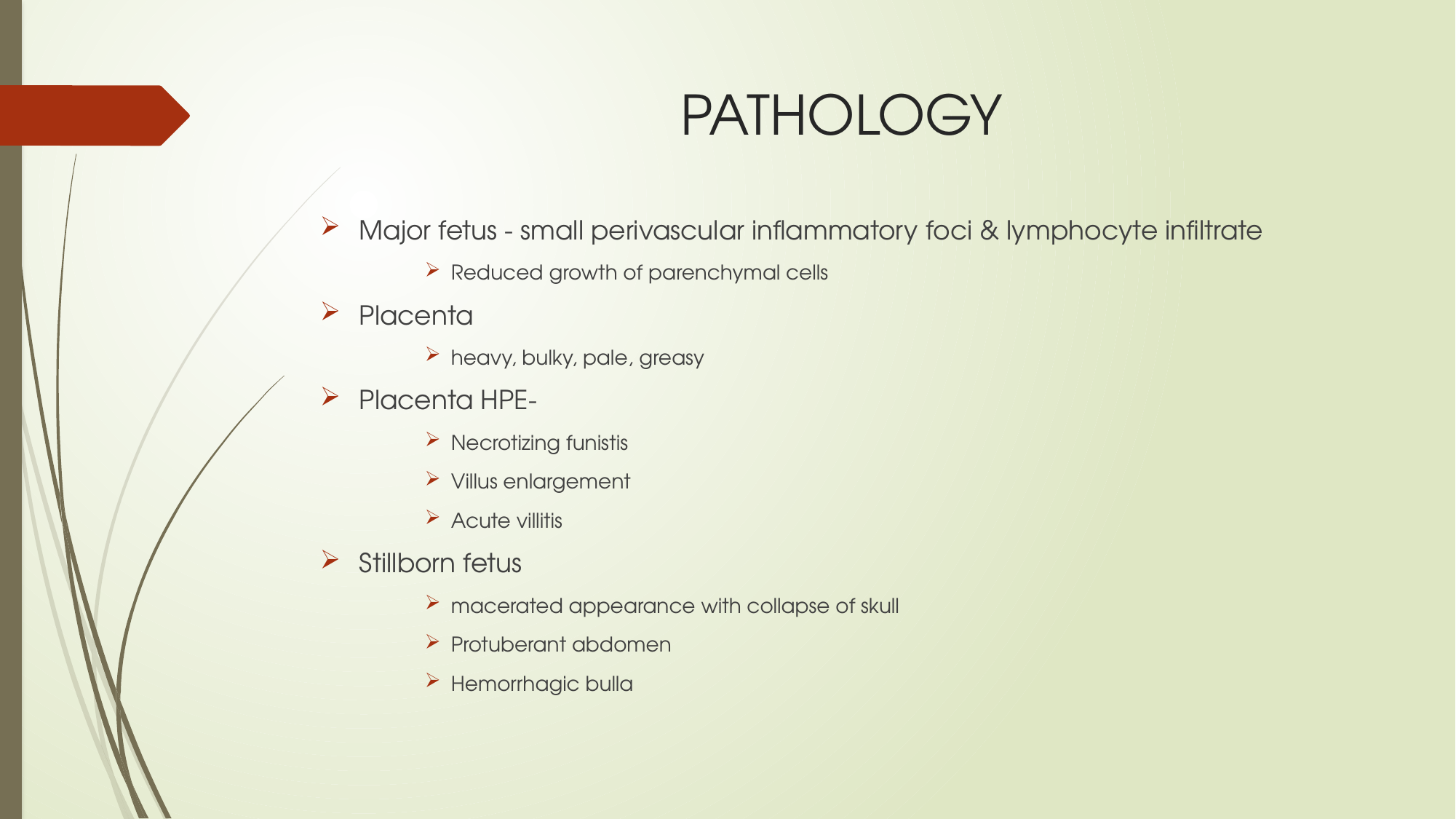

# PATHOLOGY
Major fetus - small perivascular inflammatory foci & lymphocyte infiltrate
Reduced growth of parenchymal cells
Placenta
heavy, bulky, pale, greasy
Placenta HPE-
Necrotizing funistis
Villus enlargement
Acute villitis
Stillborn fetus
macerated appearance with collapse of skull
Protuberant abdomen
Hemorrhagic bulla